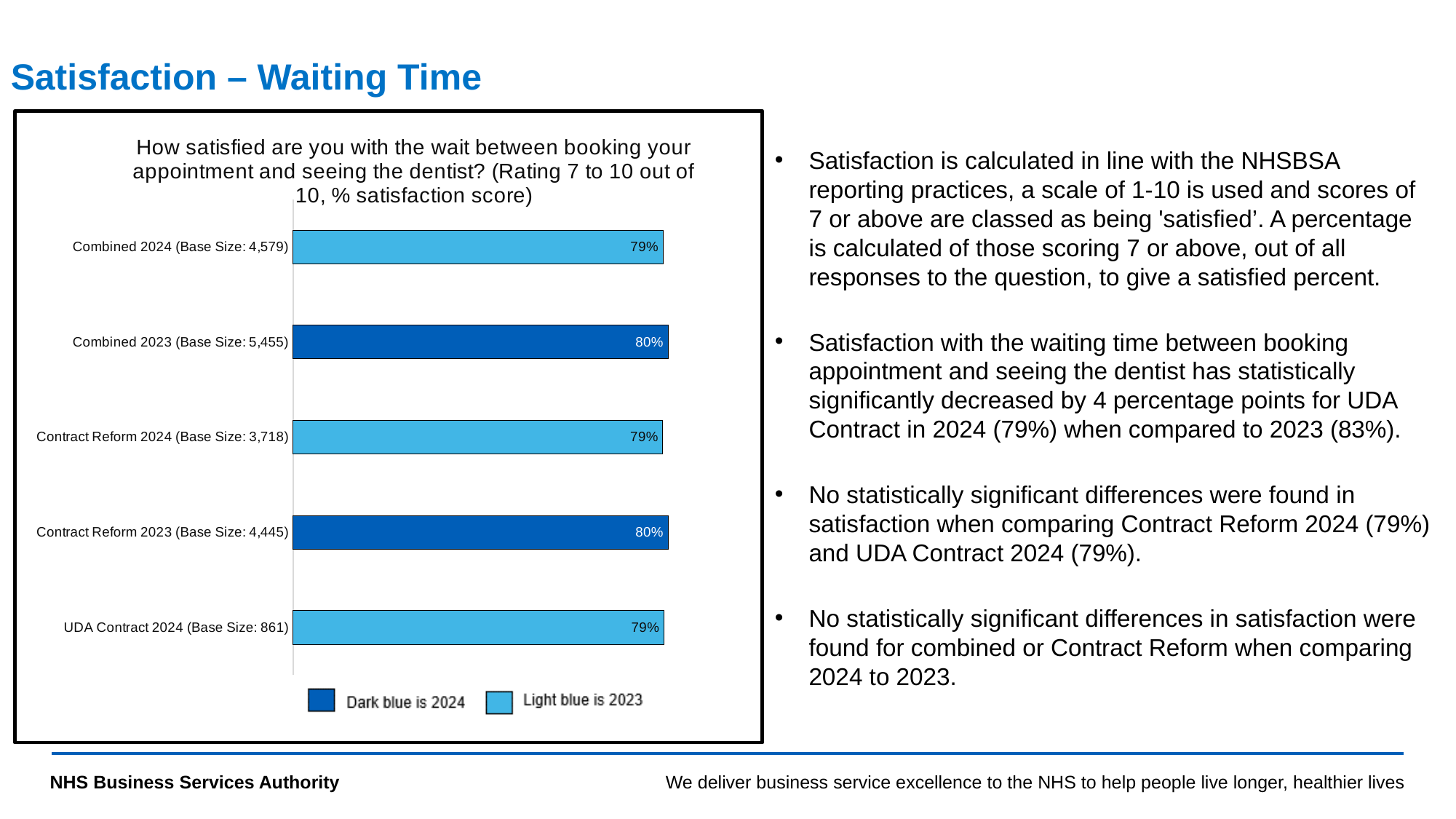

# Satisfaction – Waiting Time

### Chart: How satisfied are you with the wait between booking your appointment and seeing the dentist? (Rating 7 to 10 out of 10, % satisfaction score)

| Category | 83% |
|---|---|
| UDA Contract 2024 (Base Size: 861) | 0.7909407665505227 |
| Contract Reform 2023 (Base Size: 4,445) | 0.8 |
| Contract Reform 2024 (Base Size: 3,718) | 0.7885960193652501 |
| Combined 2023 (Base Size: 5,455) | 0.8 |
| Combined 2024 (Base Size: 4,579) | 0.7890369076217515 |
Satisfaction is calculated in line with the NHSBSA reporting practices, a scale of 1-10 is used and scores of 7 or above are classed as being 'satisfied’. A percentage is calculated of those scoring 7 or above, out of all responses to the question, to give a satisfied percent.

Satisfaction with the waiting time between booking appointment and seeing the dentist has statistically significantly decreased by 4 percentage points for UDA Contract in 2024 (79%) when compared to 2023 (83%).

No statistically significant differences were found in satisfaction when comparing Contract Reform 2024 (79%) and UDA Contract 2024 (79%).

No statistically significant differences in satisfaction were found for combined or Contract Reform when comparing 2024 to 2023.